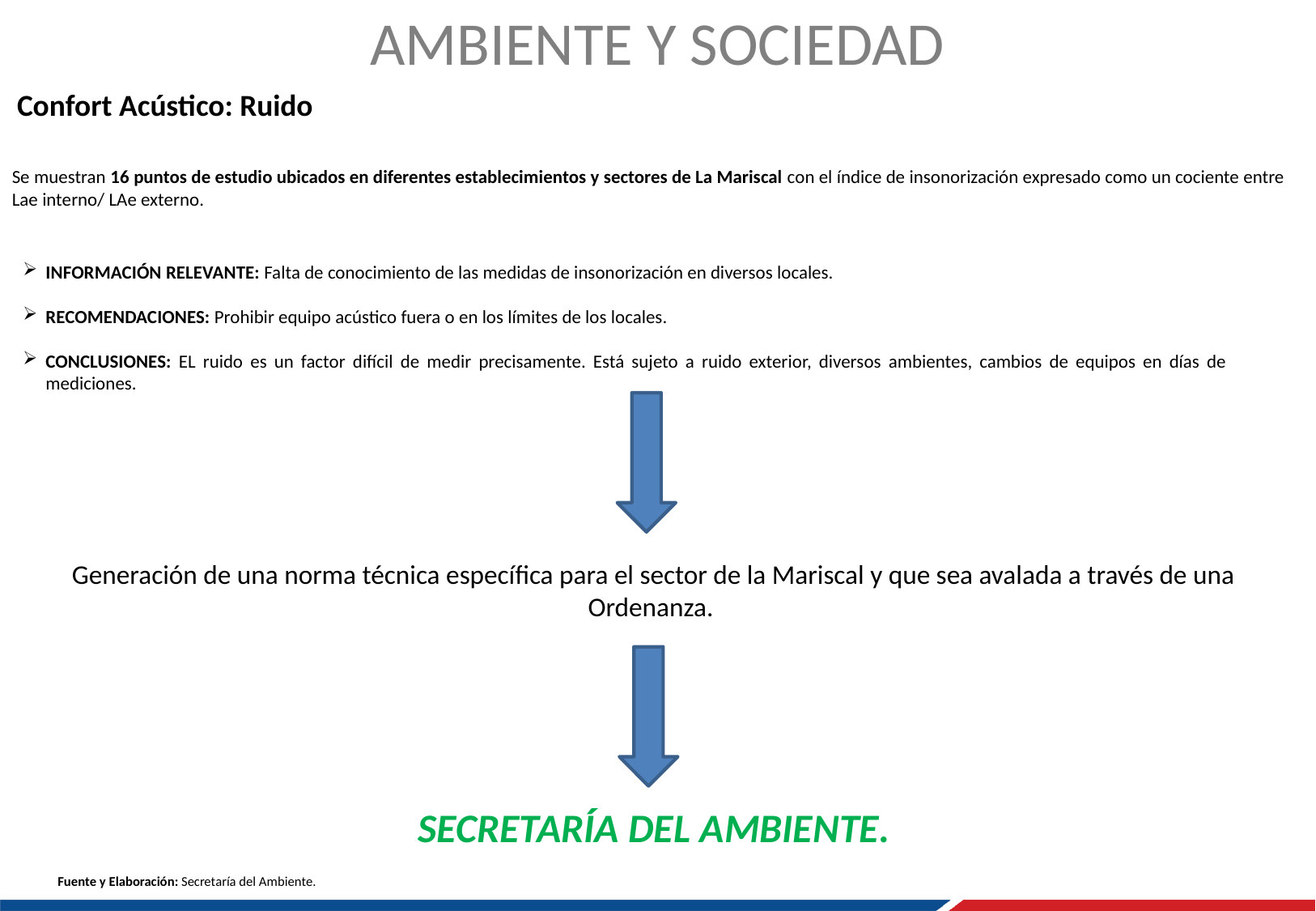

# AMBIENTE Y SOCIEDAD
Confort Acústico: Ruido
Se muestran 16 puntos de estudio ubicados en diferentes establecimientos y sectores de La Mariscal con el índice de insonorización expresado como un cociente entre Lae interno/ LAe externo.
INFORMACIÓN RELEVANTE: Falta de conocimiento de las medidas de insonorización en diversos locales.

RECOMENDACIONES: Prohibir equipo acústico fuera o en los límites de los locales.

CONCLUSIONES: EL ruido es un factor difícil de medir precisamente. Está sujeto a ruido exterior, diversos ambientes, cambios de equipos en días de mediciones.

Generación de una norma técnica específica para el sector de la Mariscal y que sea avalada a través de una Ordenanza.

SECRETARÍA DEL AMBIENTE.

Fuente y Elaboración: Secretaría del Ambiente.